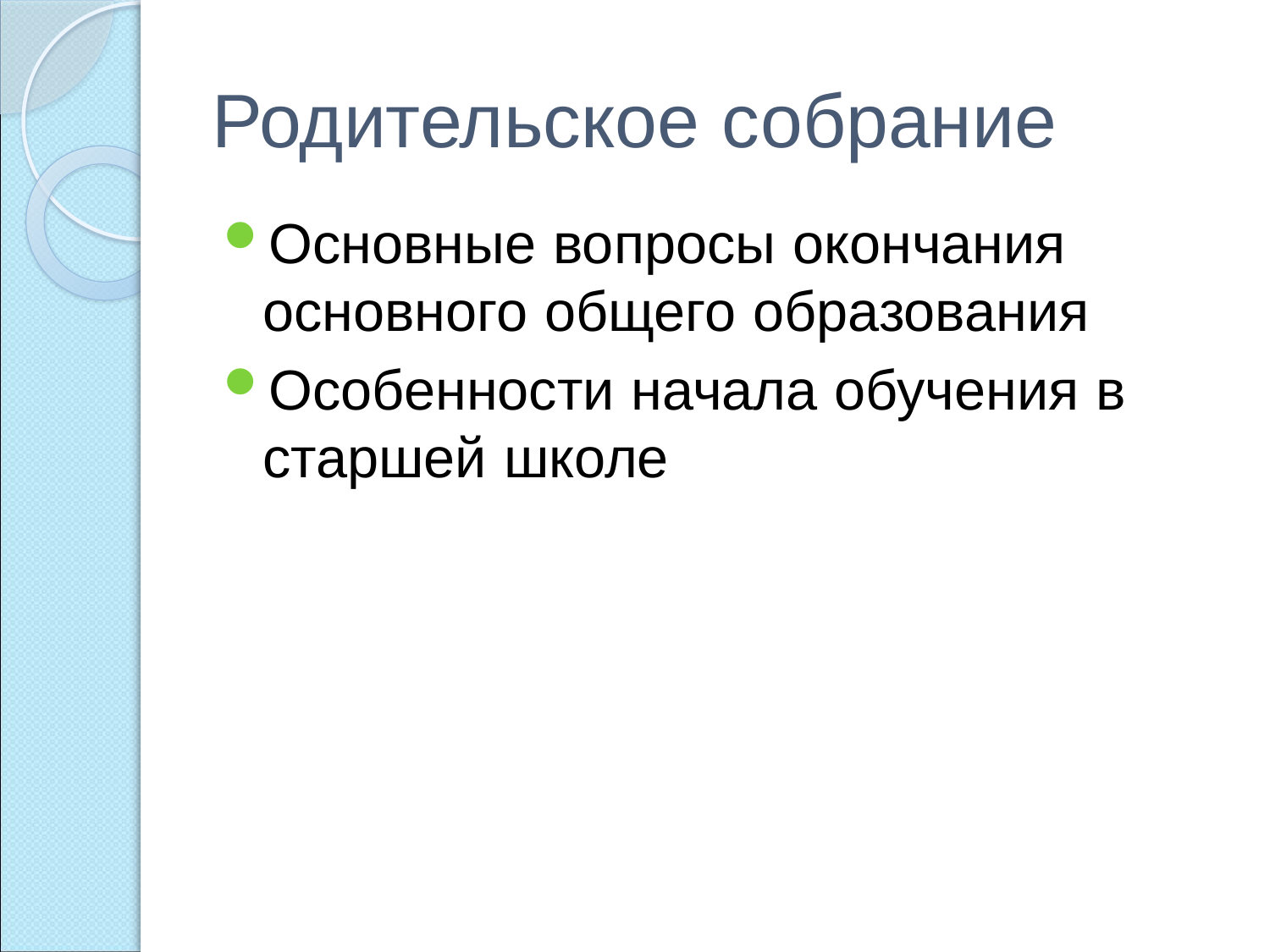

# Родительское собрание
Основные вопросы окончания основного общего образования
Особенности начала обучения в старшей школе